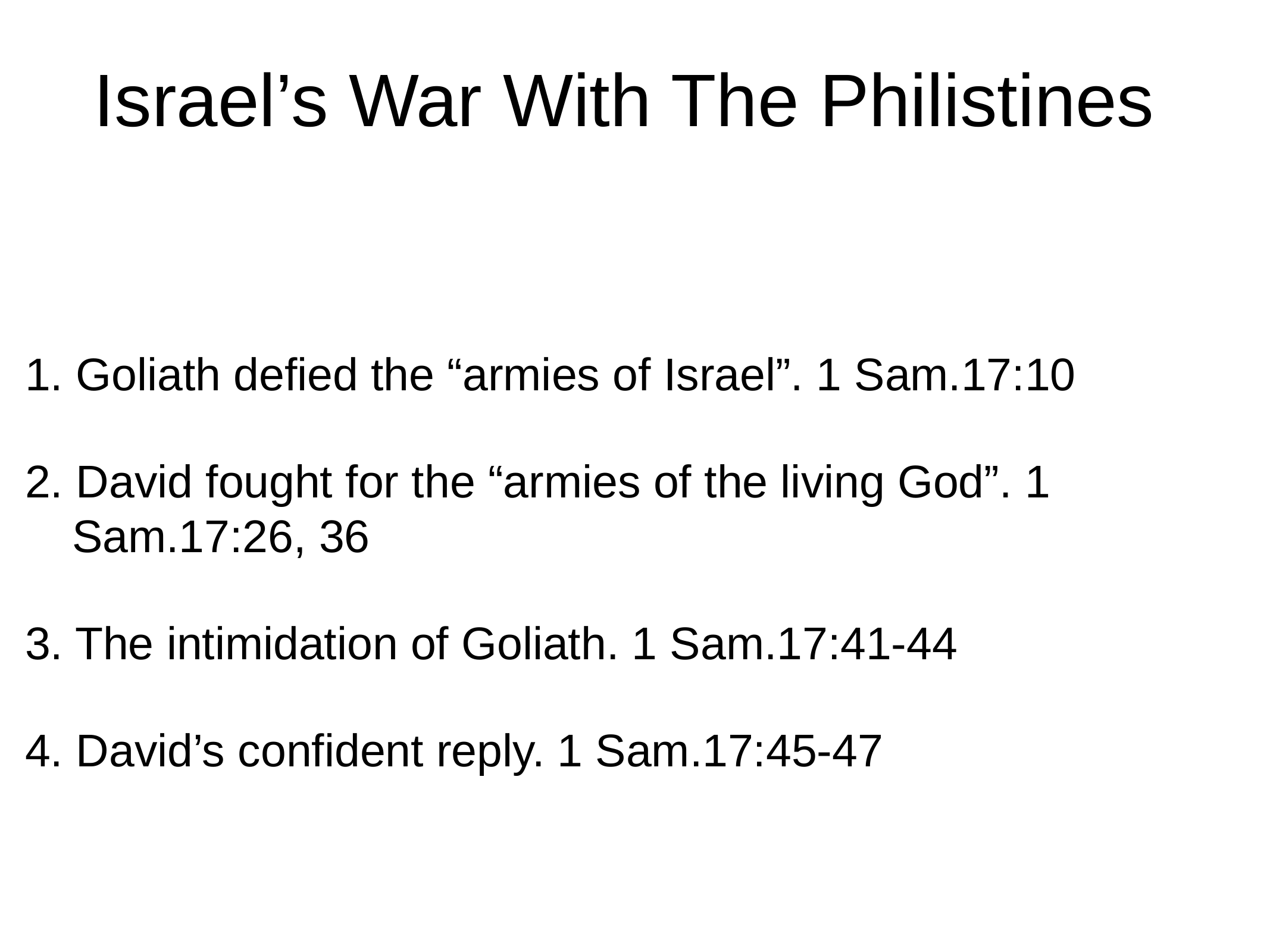

# Israel’s War With The Philistines
1. Goliath defied the “armies of Israel”. 1 Sam.17:10
2. David fought for the “armies of the living God”. 1 Sam.17:26, 36
3. The intimidation of Goliath. 1 Sam.17:41-44
4. David’s confident reply. 1 Sam.17:45-47